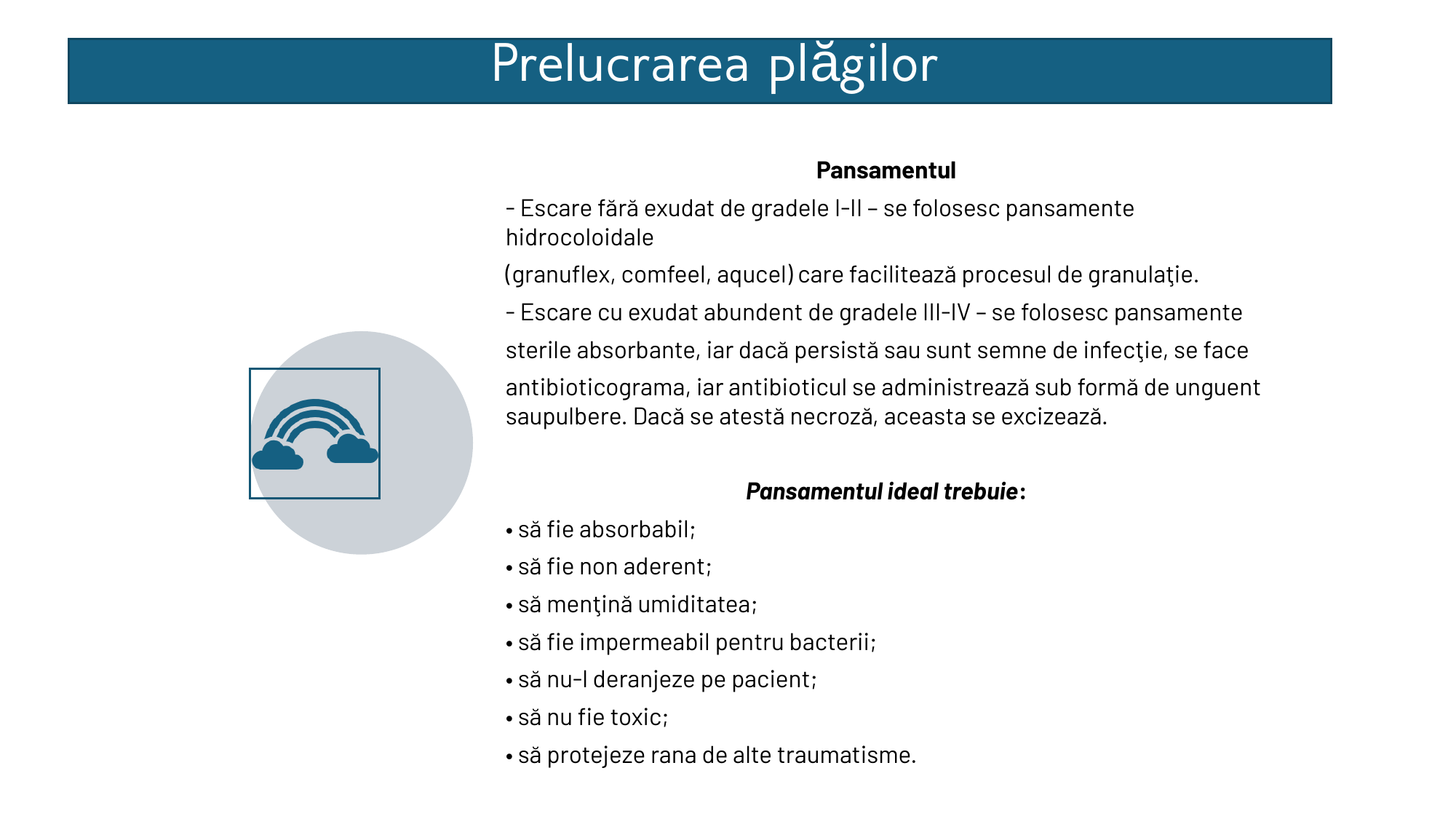

Prelucrarea plăgilor

Pansamentul
- Escare fără exudat de gradele I-II – se folosesc pansamente hidrocoloidale
(granuflex, comfeel, aqucel) care facilitează procesul de granulaţie.
- Escare cu exudat abundent de gradele III-IV – se folosesc pansamente
sterile absorbante, iar dacă persistă sau sunt semne de infecţie, se face
antibioticograma, iar antibioticul se administrează sub formă de unguent saupulbere. Dacă se atestă necroză, aceasta se excizează.

Pansamentul ideal trebuie:
• să fie absorbabil;
• să fie non aderent;
• să menţină umiditatea;
• să fie impermeabil pentru bacterii;
• să nu-l deranjeze pe pacient;
• să nu fie toxic;
• să protejeze rana de alte traumatisme.